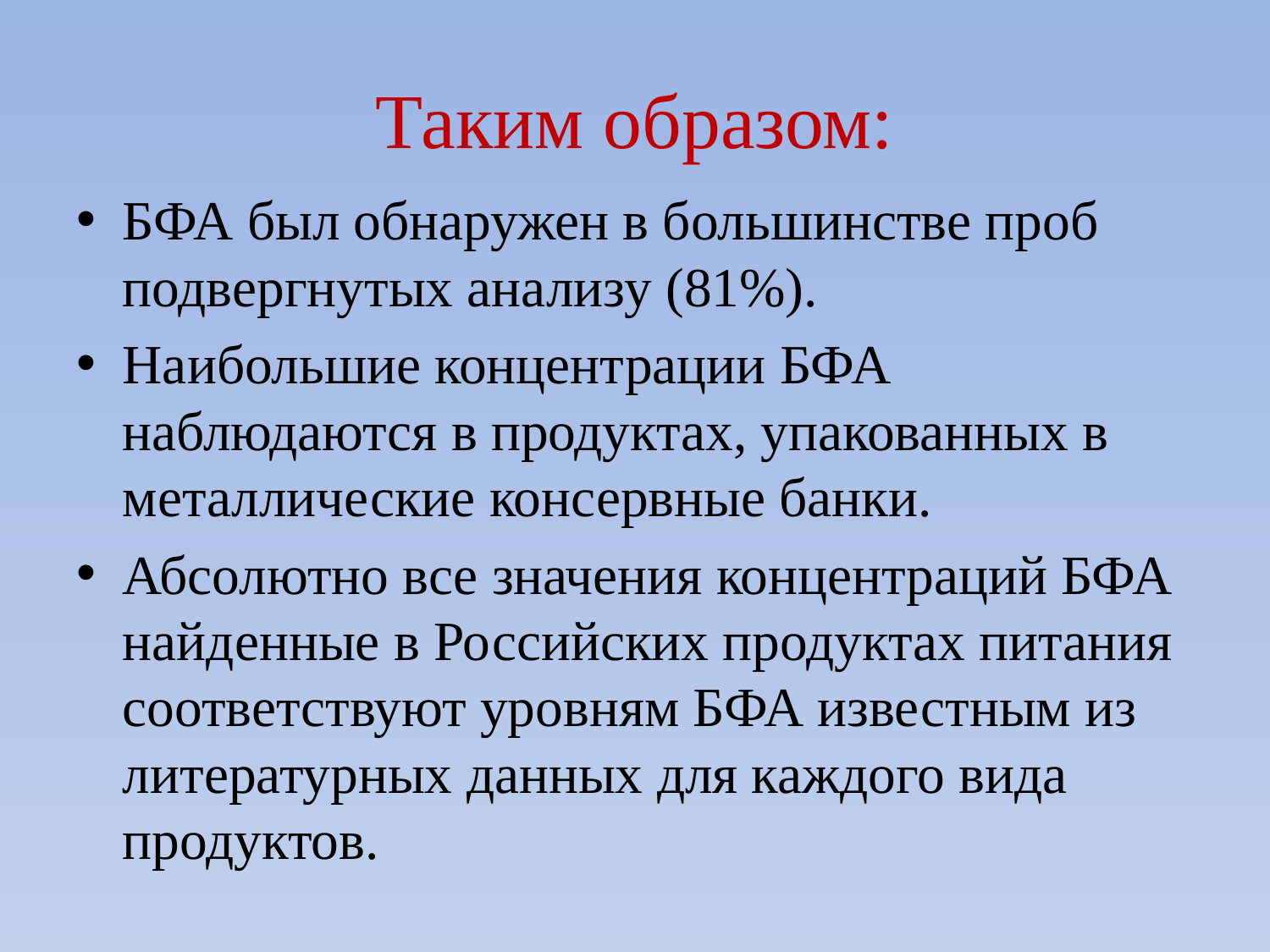

# Таким образом:
БФА был обнаружен в большинстве проб подвергнутых анализу (81%).
Наибольшие концентрации БФА наблюдаются в продуктах, упакованных в металлические консервные банки.
Абсолютно все значения концентраций БФА найденные в Российских продуктах питания соответствуют уровням БФА известным из литературных данных для каждого вида продуктов.